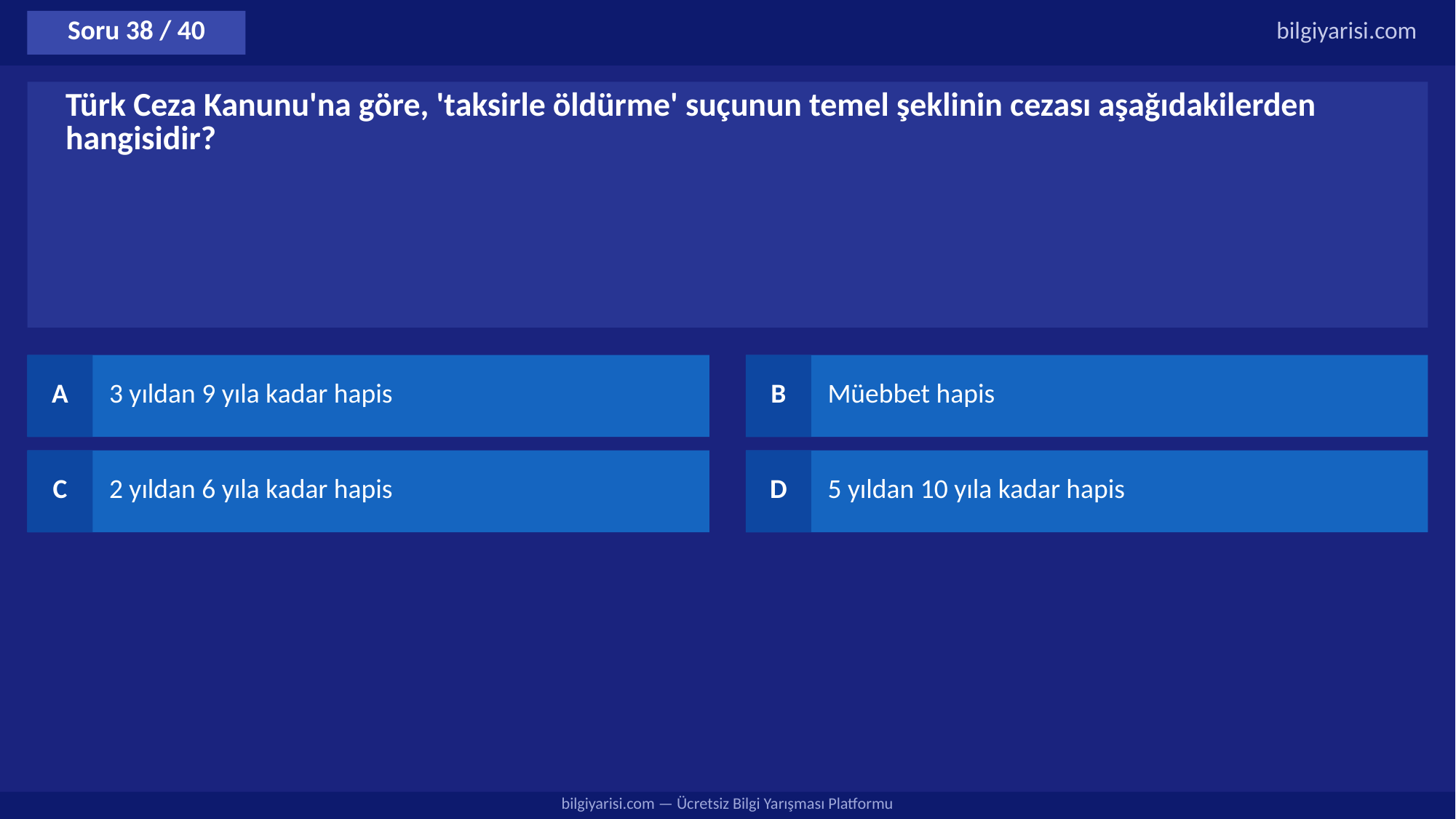

Soru 38 / 40
bilgiyarisi.com

Türk Ceza Kanunu'na göre, 'taksirle öldürme' suçunun temel şeklinin cezası aşağıdakilerden hangisidir?

A
3 yıldan 9 yıla kadar hapis

B
Müebbet hapis

C
2 yıldan 6 yıla kadar hapis

D
5 yıldan 10 yıla kadar hapis
bilgiyarisi.com — Ücretsiz Bilgi Yarışması Platformu